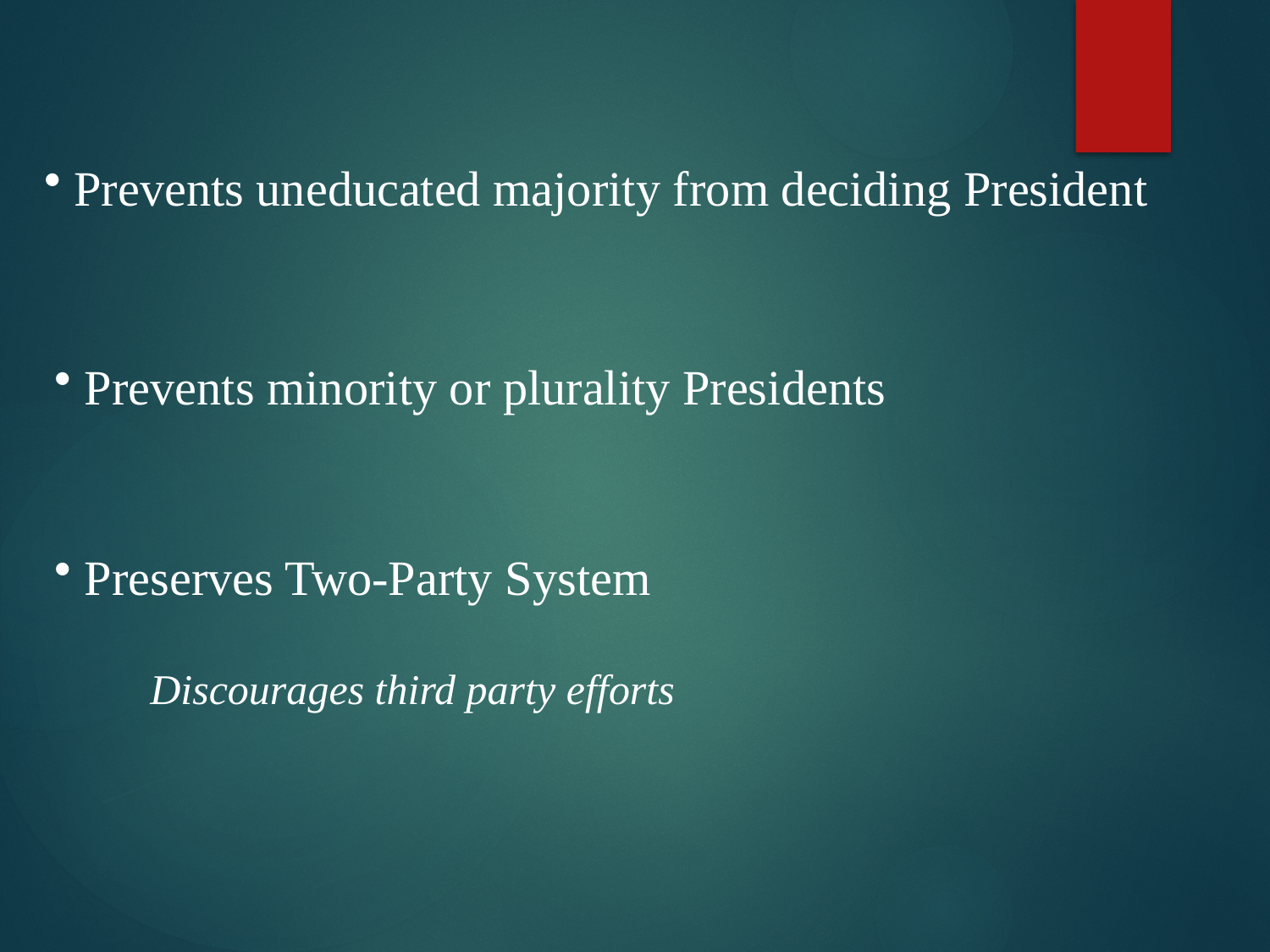

Prevents uneducated majority from deciding President
 Prevents minority or plurality Presidents
 Preserves Two-Party System
Discourages third party efforts